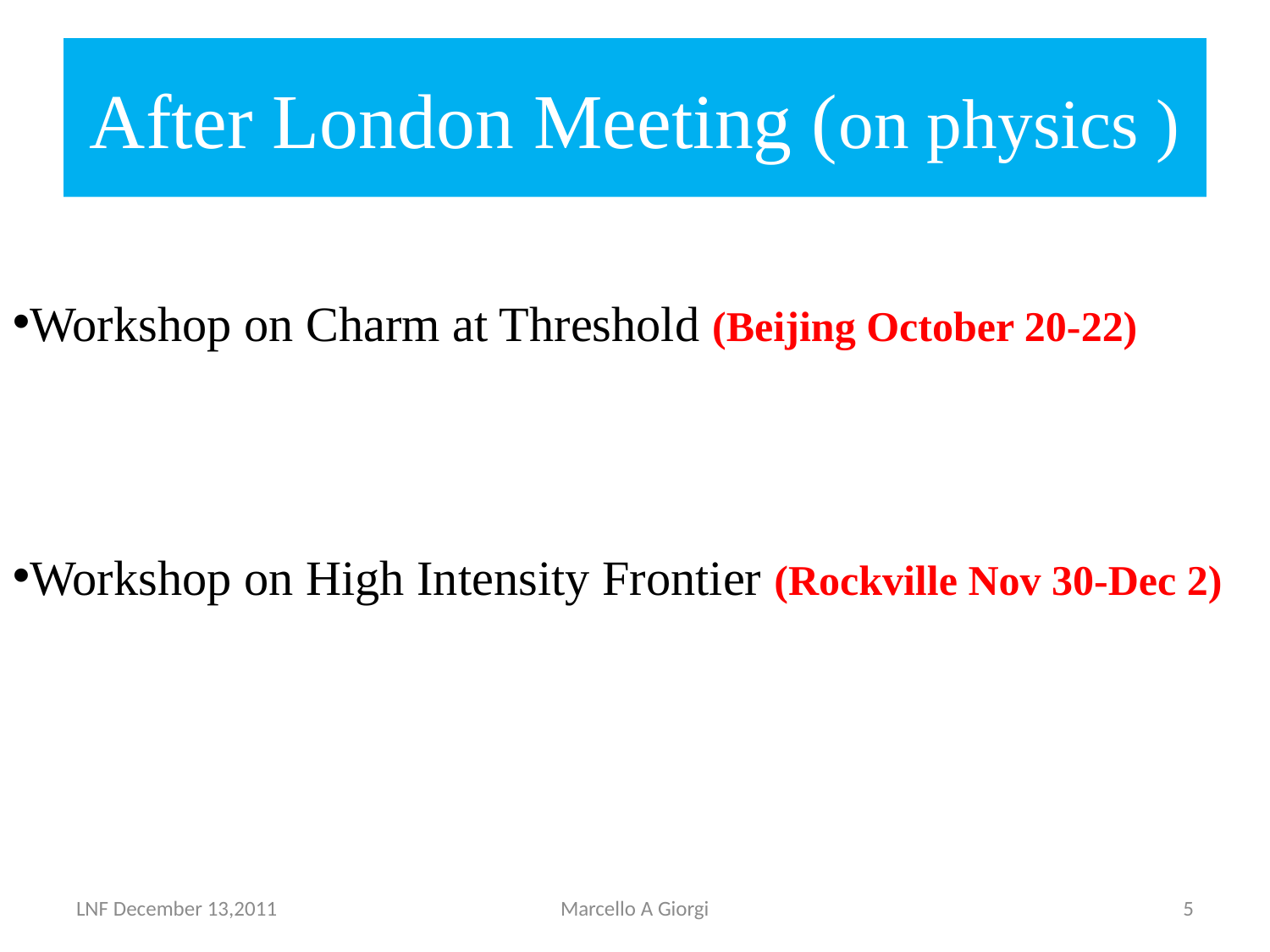

# After London Meeting (on physics )
Workshop on Charm at Threshold (Beijing October 20-22)

Workshop on High Intensity Frontier (Rockville Nov 30-Dec 2)
LNF December 13,2011
Marcello A Giorgi
5